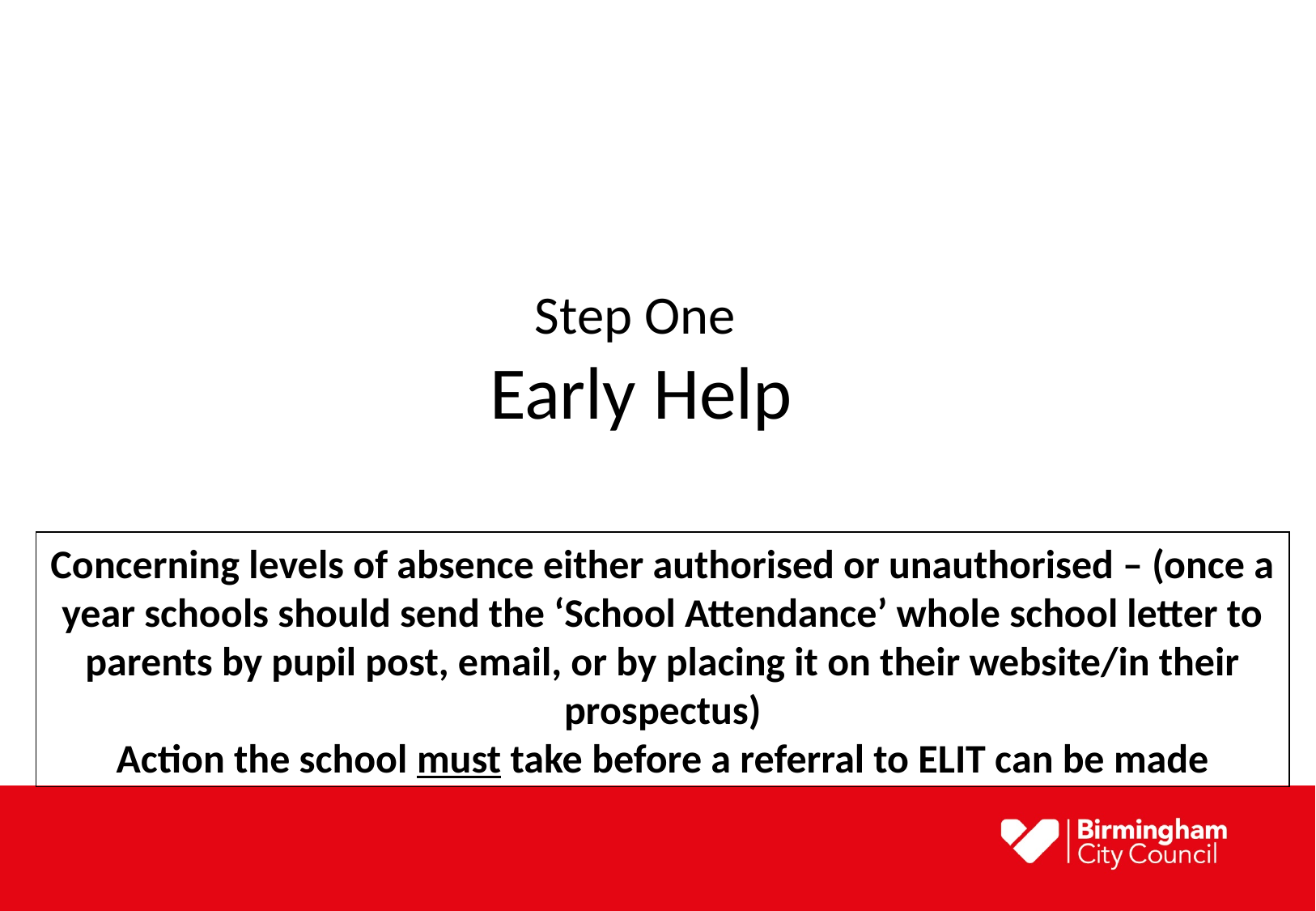

Step One
Early Help

Concerning levels of absence either authorised or unauthorised – (once a year schools should send the ‘School Attendance’ whole school letter to parents by pupil post, email, or by placing it on their website/in their prospectus)
Action the school must take before a referral to ELIT can be made